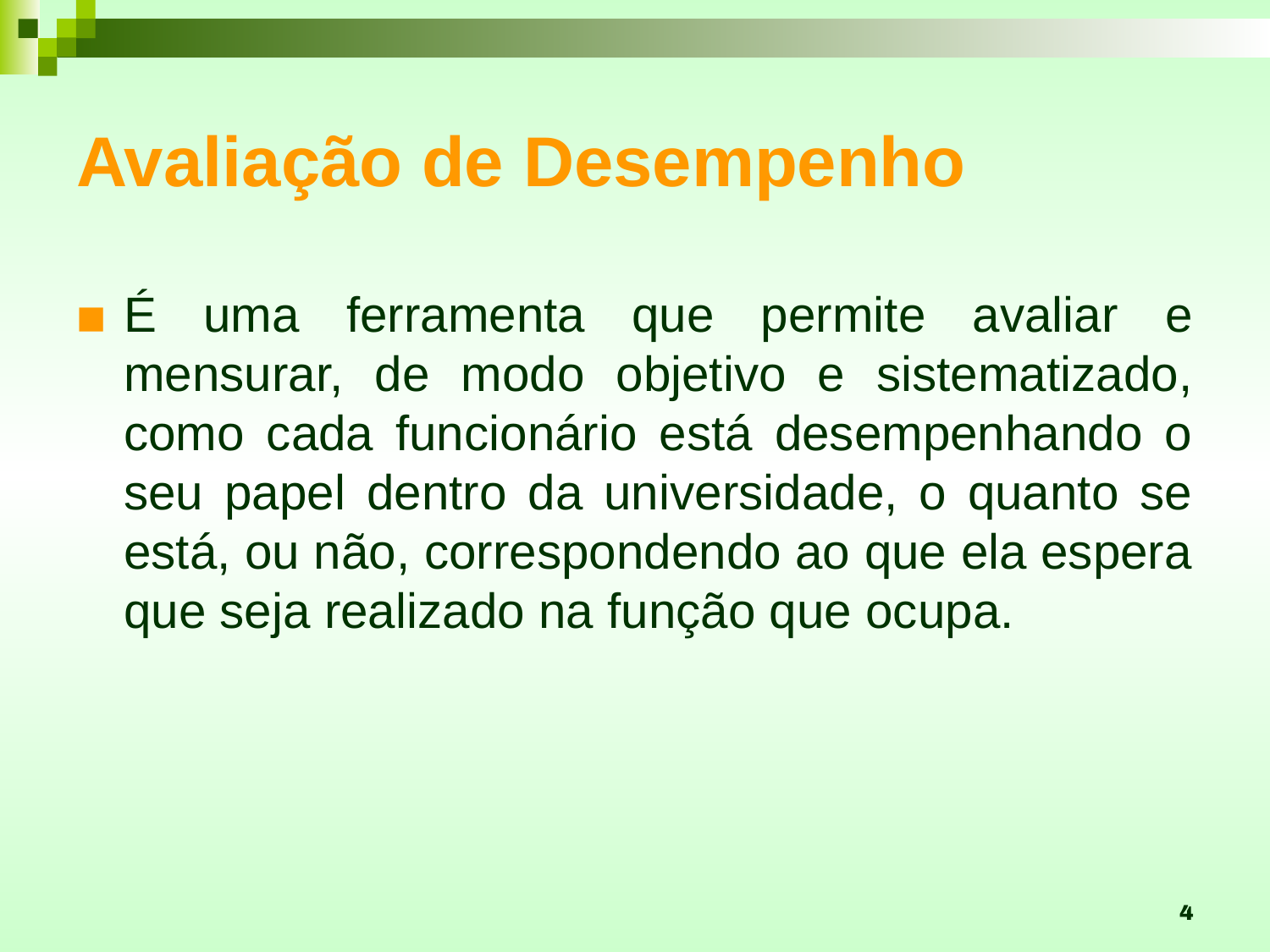

# Avaliação de Desempenho
É uma ferramenta que permite avaliar e mensurar, de modo objetivo e sistematizado, como cada funcionário está desempenhando o seu papel dentro da universidade, o quanto se está, ou não, correspondendo ao que ela espera que seja realizado na função que ocupa.

4